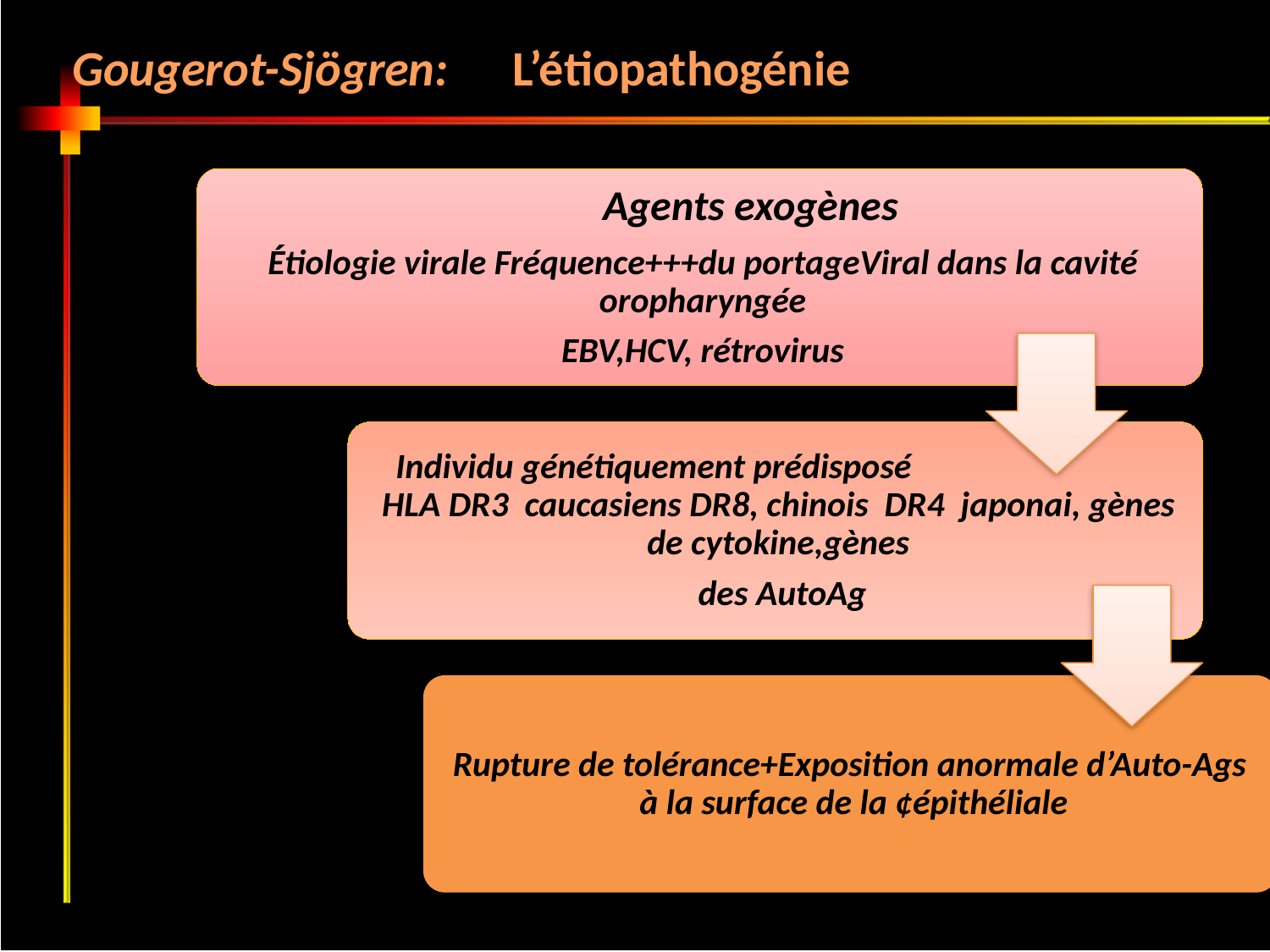

Gougerot-Sjögren:
 L’étiopathogénie
          Agents exogènes
Étiologie virale Fréquence+++du portageViral dans la cavité oropharyngée
EBV,HCV, rétrovirus
Individu génétiquement prédisposé                                HLA DR3  caucasiens DR8, chinois  DR4  japonai, gènes de cytokine,gènes
 des AutoAg
Rupture de tolérance+Exposition anormale d’Auto-Ags  à la surface de la ¢épithéliale